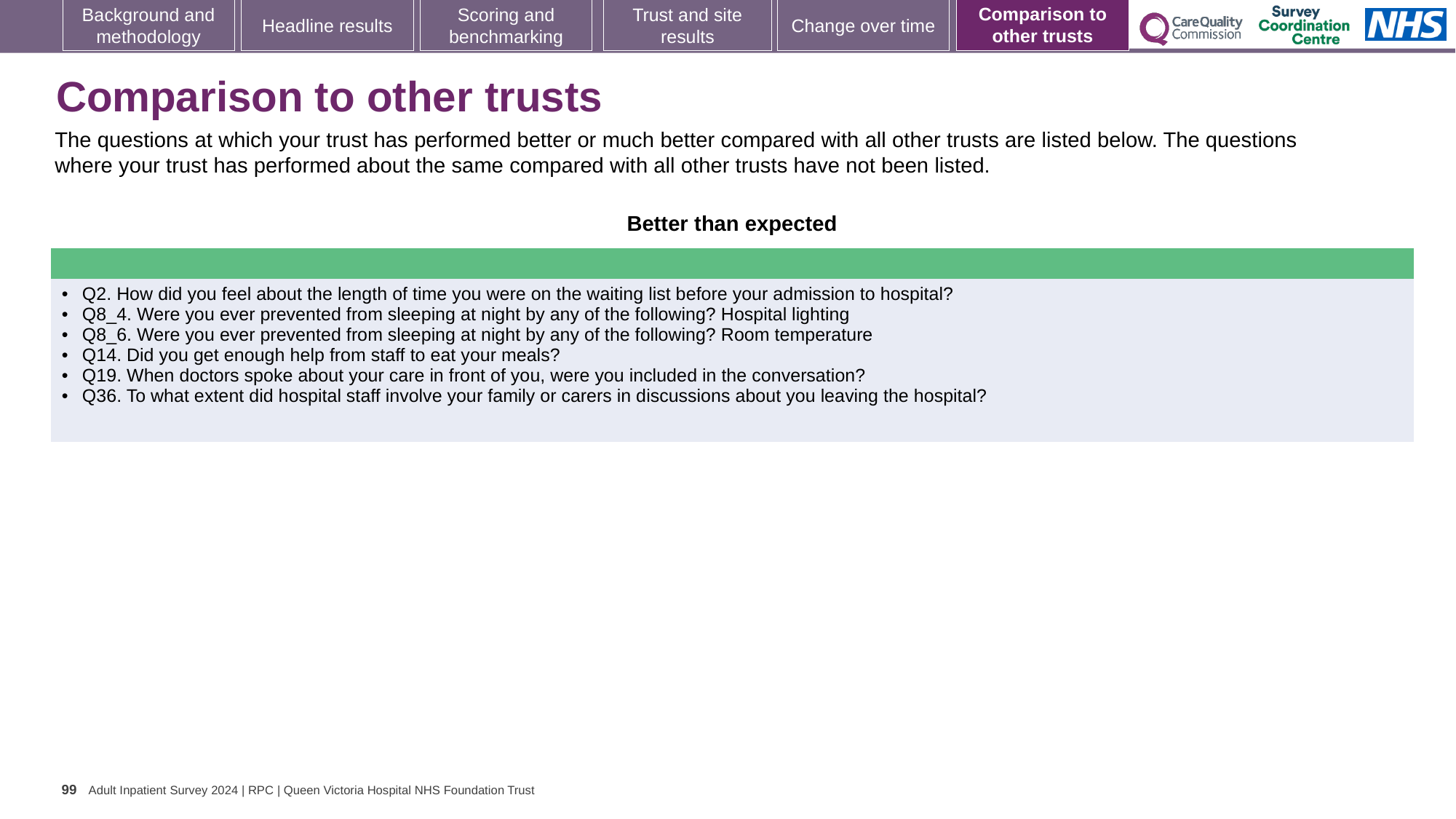

# Comparison to other trusts
The questions at which your trust has performed better or much better compared with all other trusts are listed below. The questions where your trust has performed about the same compared with all other trusts have not been listed.
| Better than expected |
| --- |
|  |
| Q2. How did you feel about the length of time you were on the waiting list before your admission to hospital? Q8\_4. Were you ever prevented from sleeping at night by any of the following? Hospital lighting Q8\_6. Were you ever prevented from sleeping at night by any of the following? Room temperature Q14. Did you get enough help from staff to eat your meals? Q19. When doctors spoke about your care in front of you, were you included in the conversation? Q36. To what extent did hospital staff involve your family or carers in discussions about you leaving the hospital? |
99